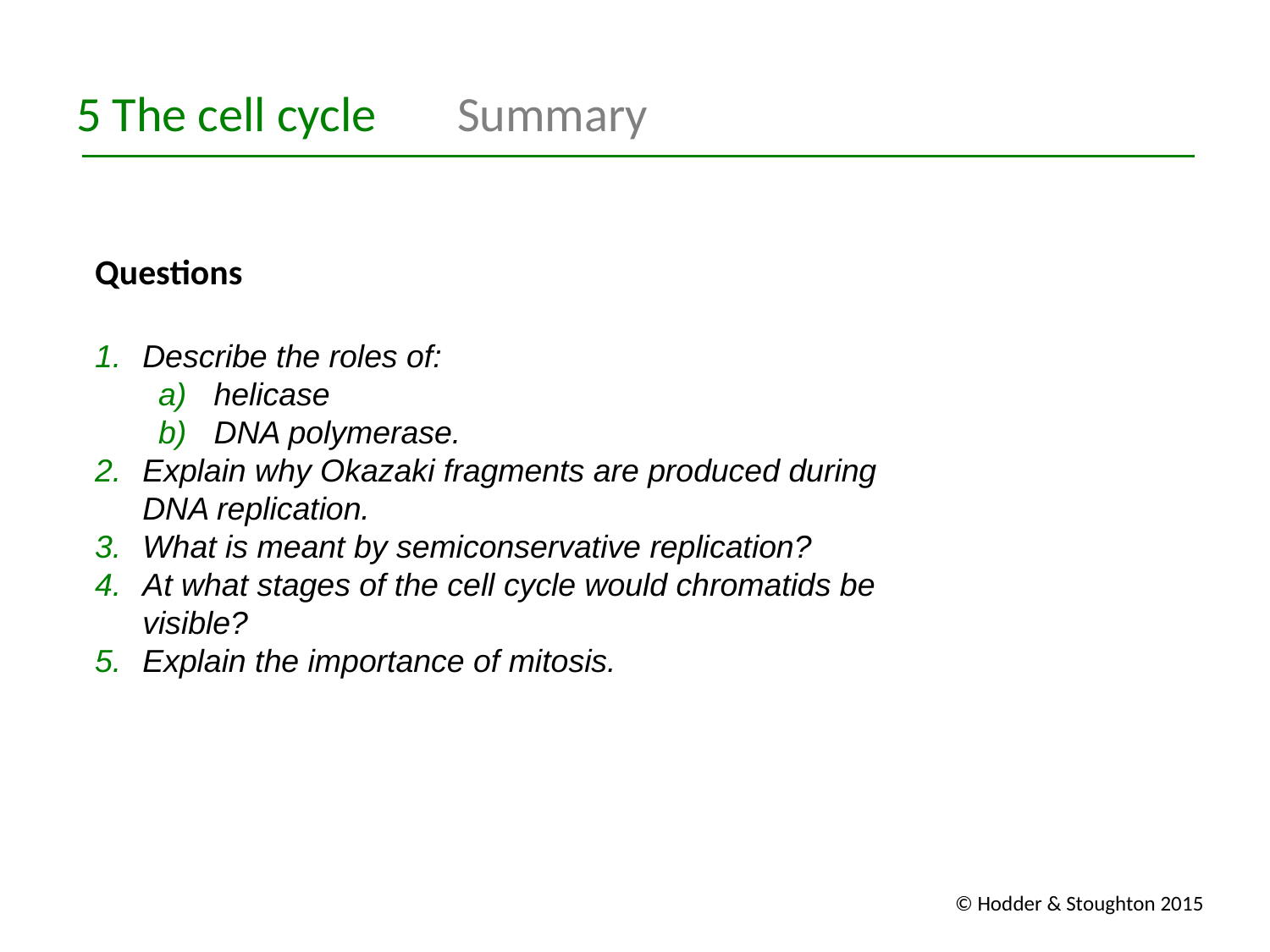

5 The cell cycle 	Summary
Questions

Describe the roles of:
helicase
DNA polymerase.
Explain why Okazaki fragments are produced during DNA replication.
What is meant by semiconservative replication?
At what stages of the cell cycle would chromatids be visible?
Explain the importance of mitosis.
© Hodder & Stoughton 2015